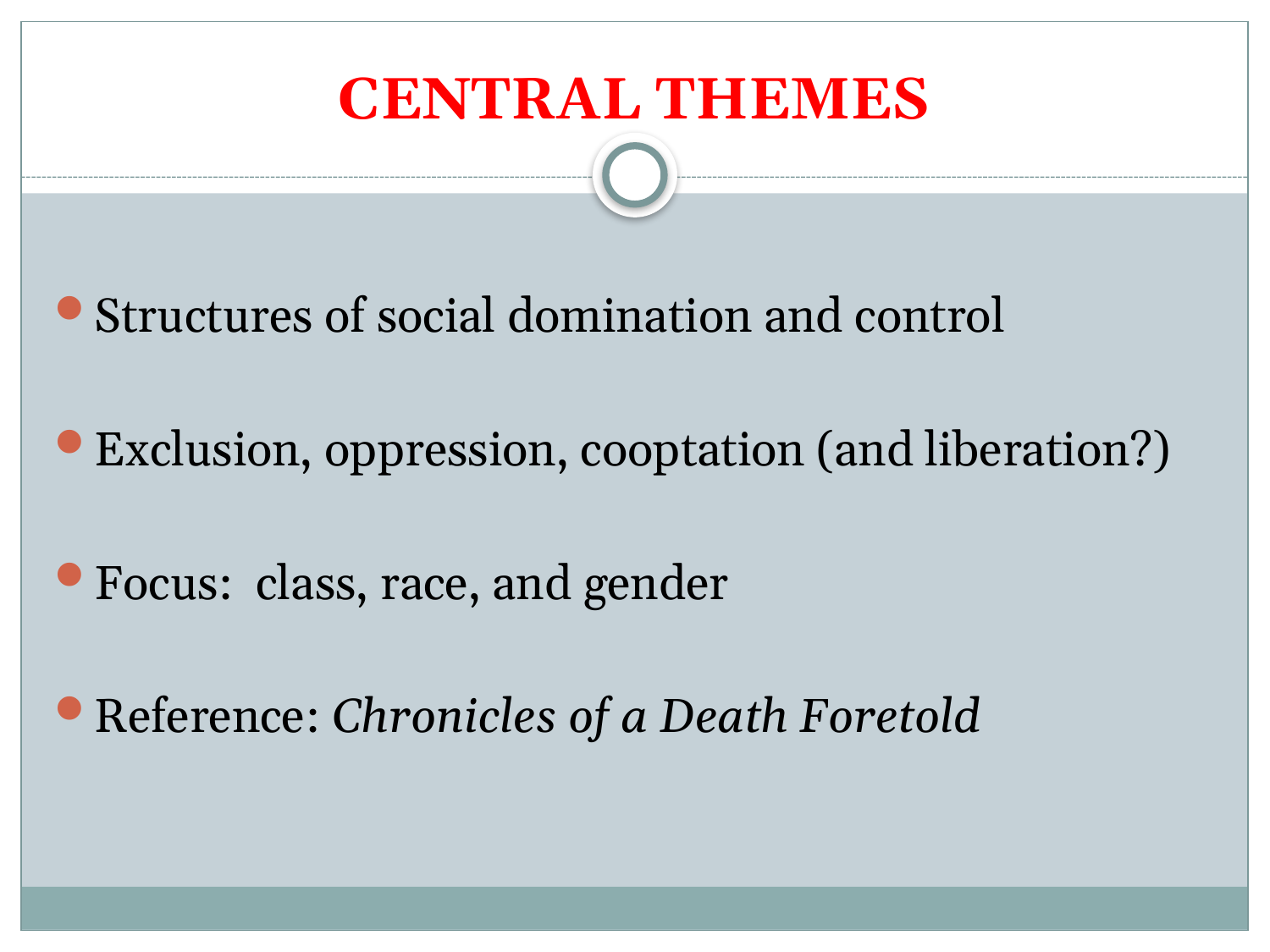

# CENTRAL THEMES

Structures of social domination and control

Exclusion, oppression, cooptation (and liberation?)

Focus:  class, race, and gender

Reference: Chronicles of a Death Foretold